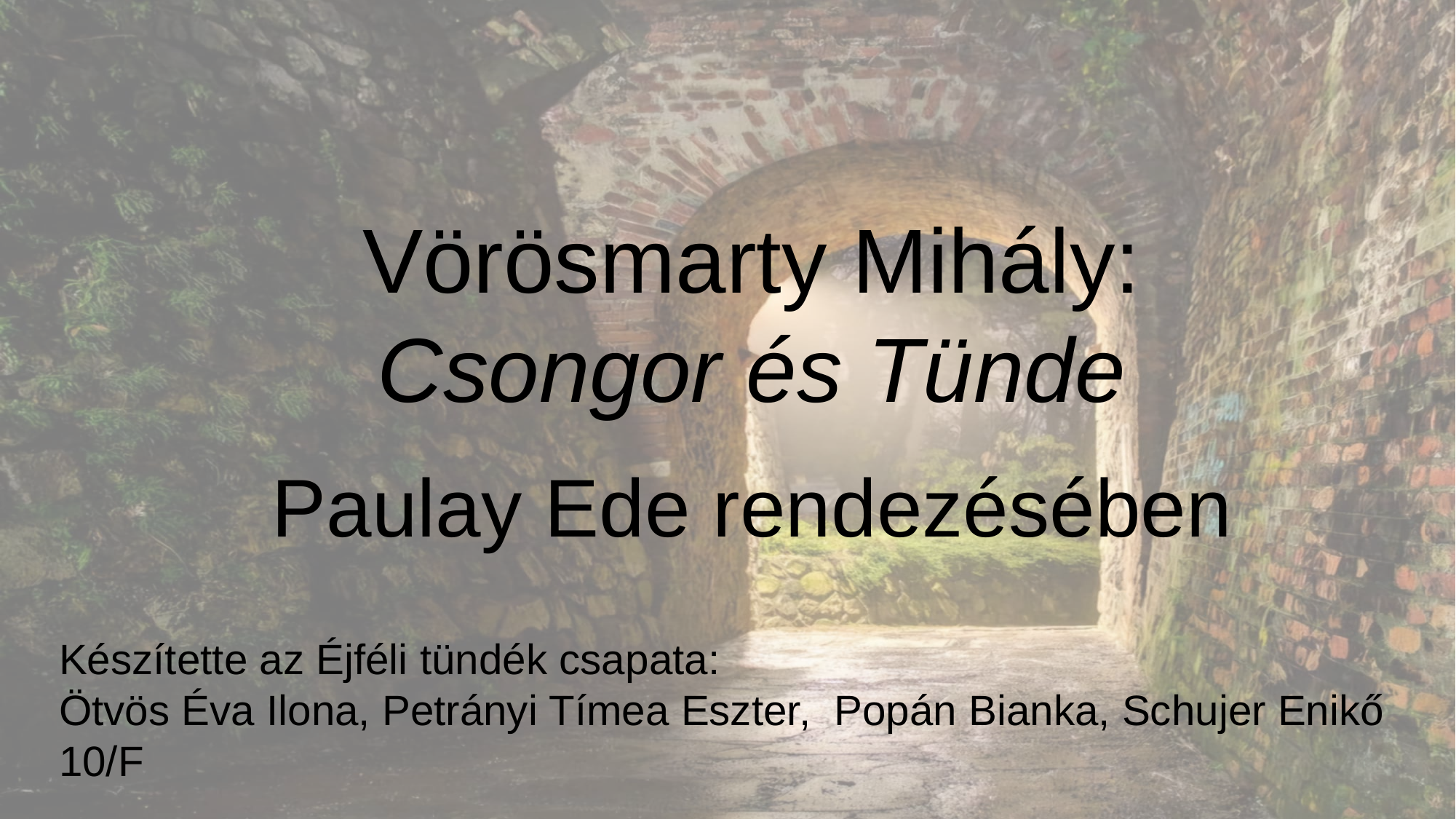

Vörösmarty Mihály:
Csongor és Tünde
Paulay Ede rendezésében
Készítette az Éjféli tündék csapata:
Ötvös Éva Ilona, Petrányi Tímea Eszter,  Popán Bianka, Schujer Enikő 10/F